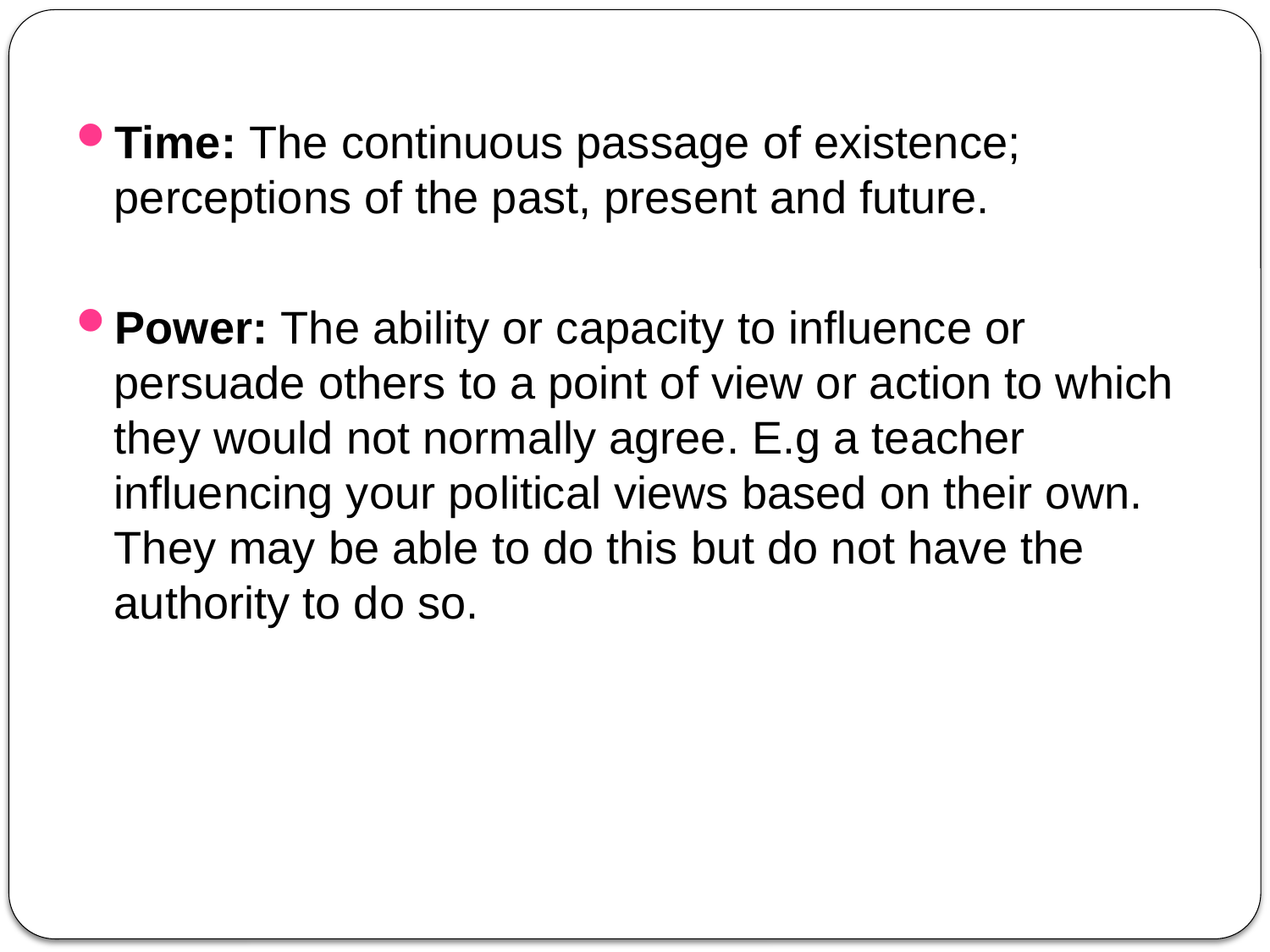

Time: The continuous passage of existence; perceptions of the past, present and future.

Power: The ability or capacity to influence or persuade others to a point of view or action to which they would not normally agree. E.g a teacher influencing your political views based on their own. They may be able to do this but do not have the authority to do so.